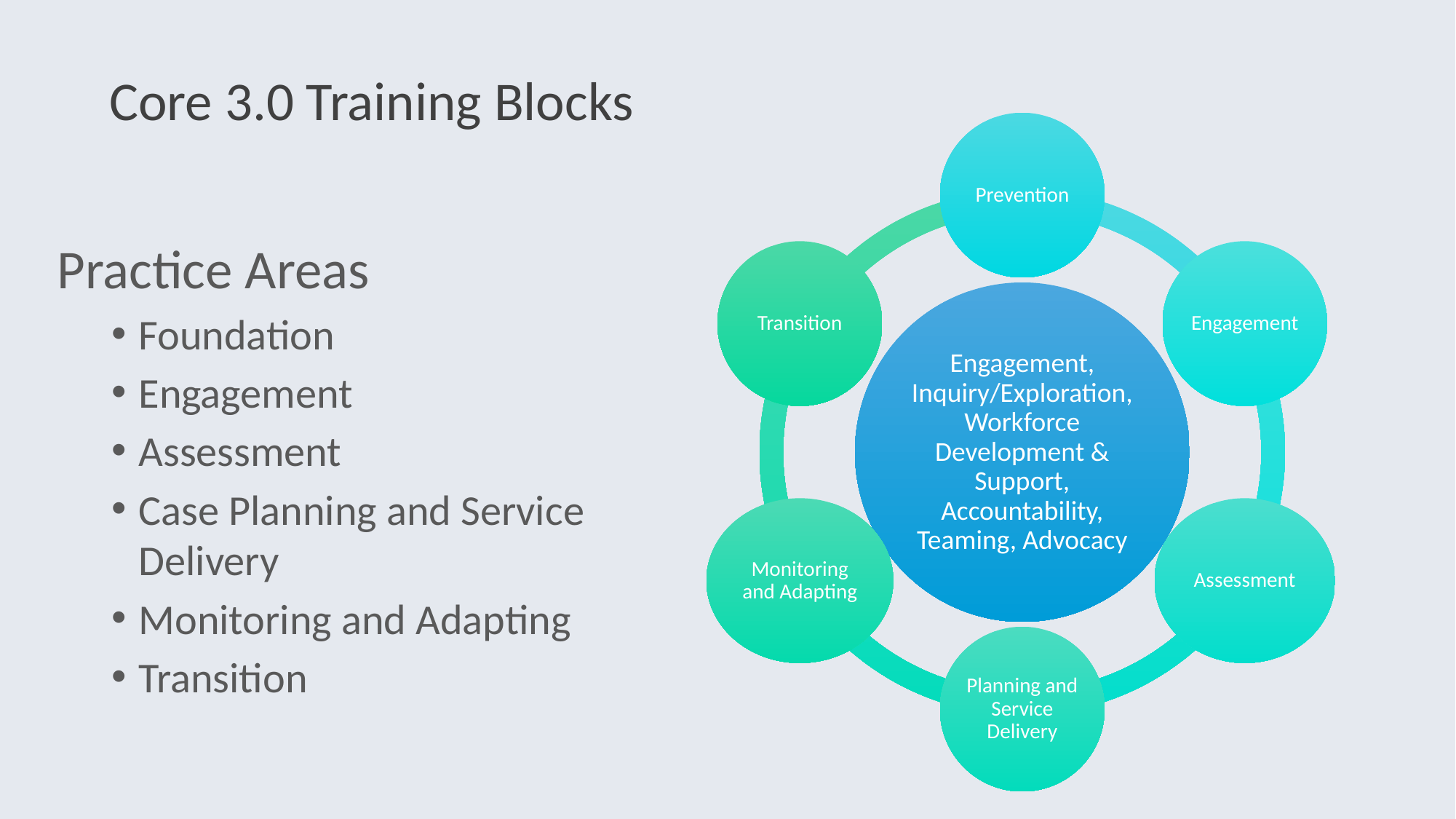

# Core 3.0 Training Blocks
Engagement, Inquiry/Exploration, Workforce Development & Support, Accountability, Teaming, Advocacy
Prevention
Engagement
Assessment
Planning and Service Delivery
Monitoring and Adapting
Transition
Practice Areas
Foundation
Engagement
Assessment
Case Planning and Service Delivery
Monitoring and Adapting
Transition